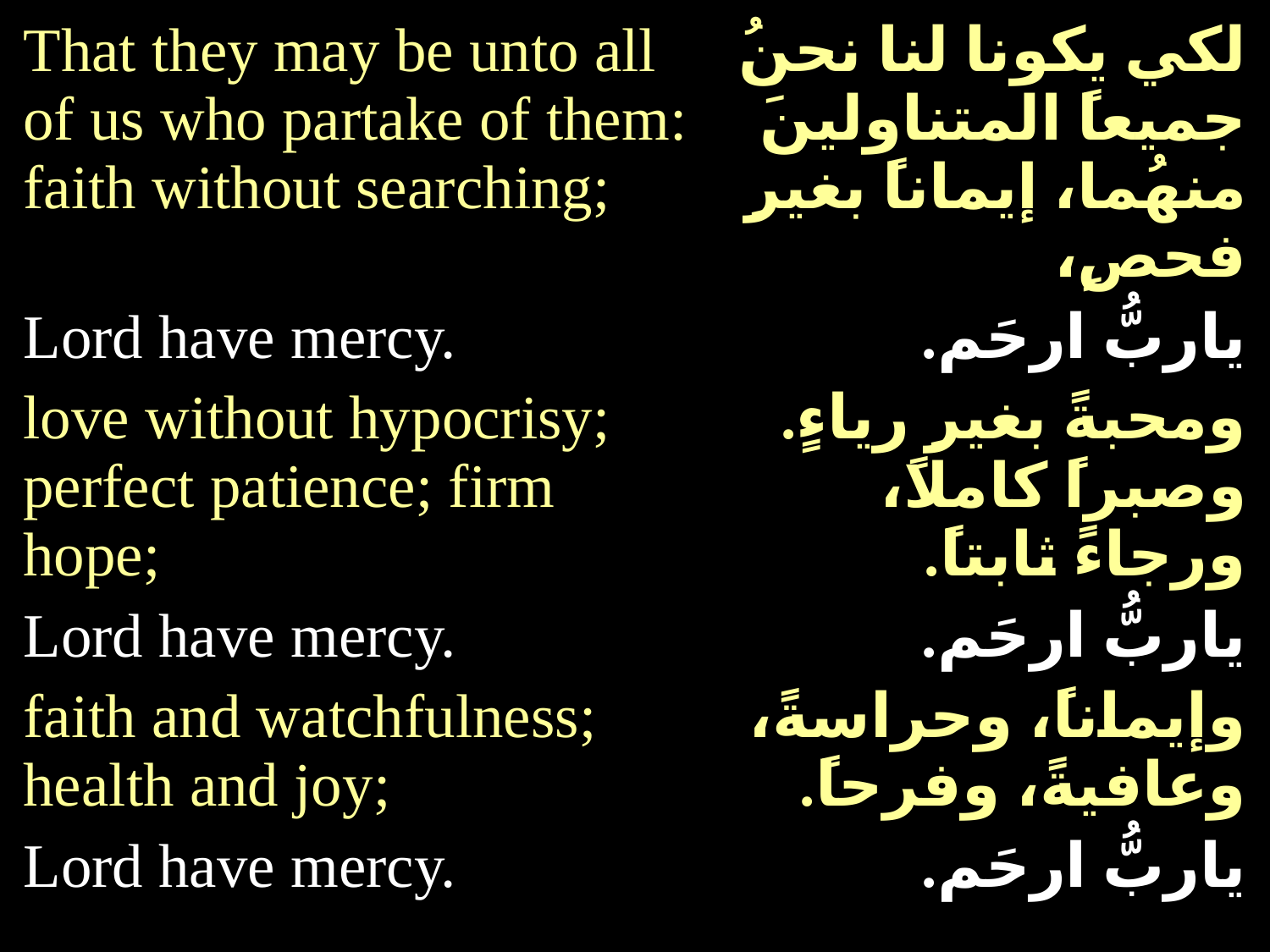

| That they may be unto all of us who partake of them: faith without searching; | لكي يكونا لنا نحنُ جميعاً المتناولينَ منهُما، إيماناً بغيرِ فحصٍ، |
| --- | --- |
| Lord have mercy. | ياربُّ ارحَم. |
| love without hypocrisy; perfect patience; firm hope; | ومحبةً بغيرِ رياءٍ. وصبراً كاملاً، ورجاءً ثابتاً. |
| Lord have mercy. | ياربُّ ارحَم. |
| faith and watchfulness; health and joy; | وإيماناً، وحراسةً، وعافيةً، وفرحاً. |
| Lord have mercy. | ياربُّ ارحَم. |